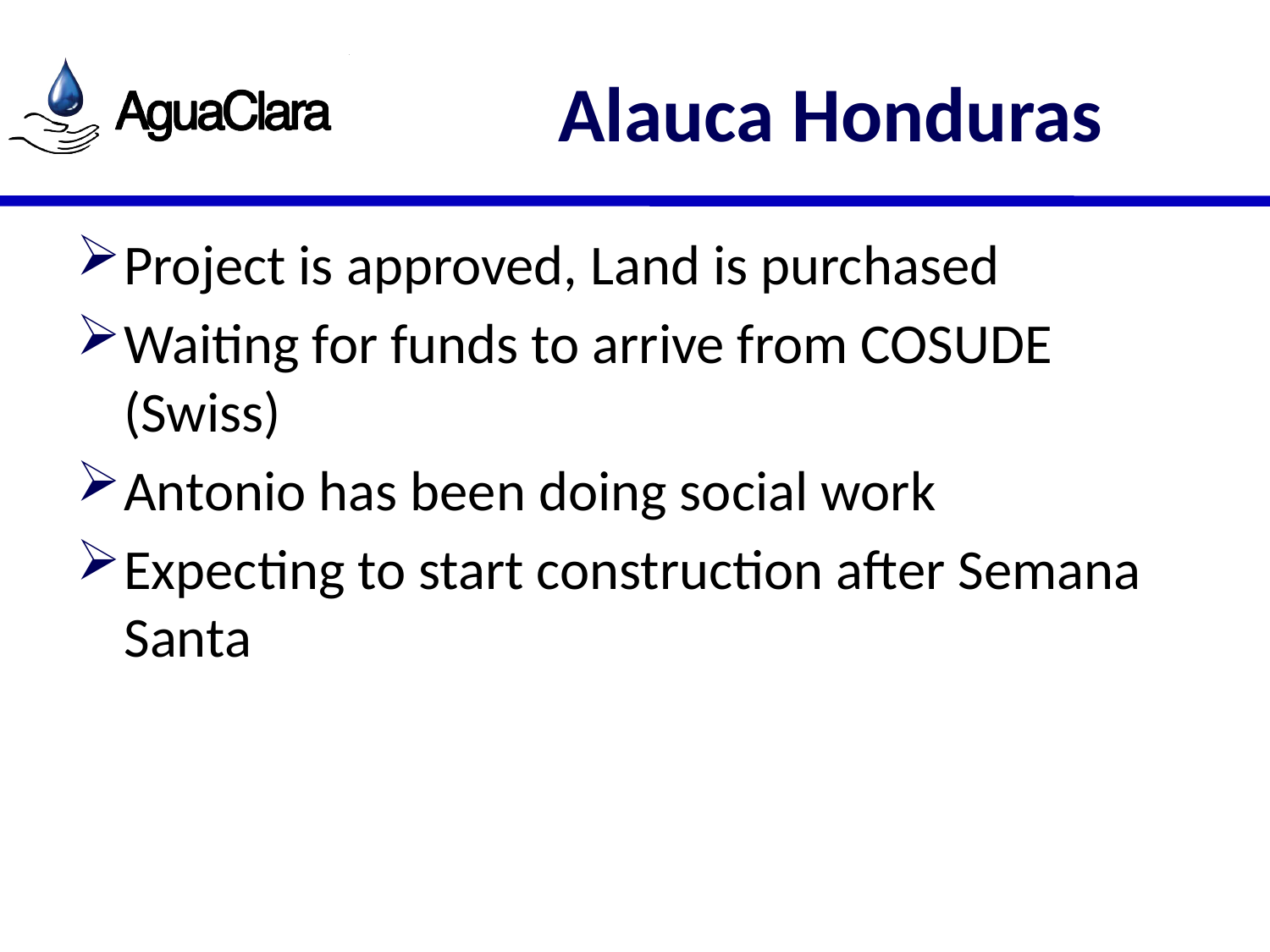

# Alauca Honduras
Project is approved, Land is purchased
Waiting for funds to arrive from COSUDE (Swiss)
Antonio has been doing social work
Expecting to start construction after Semana Santa